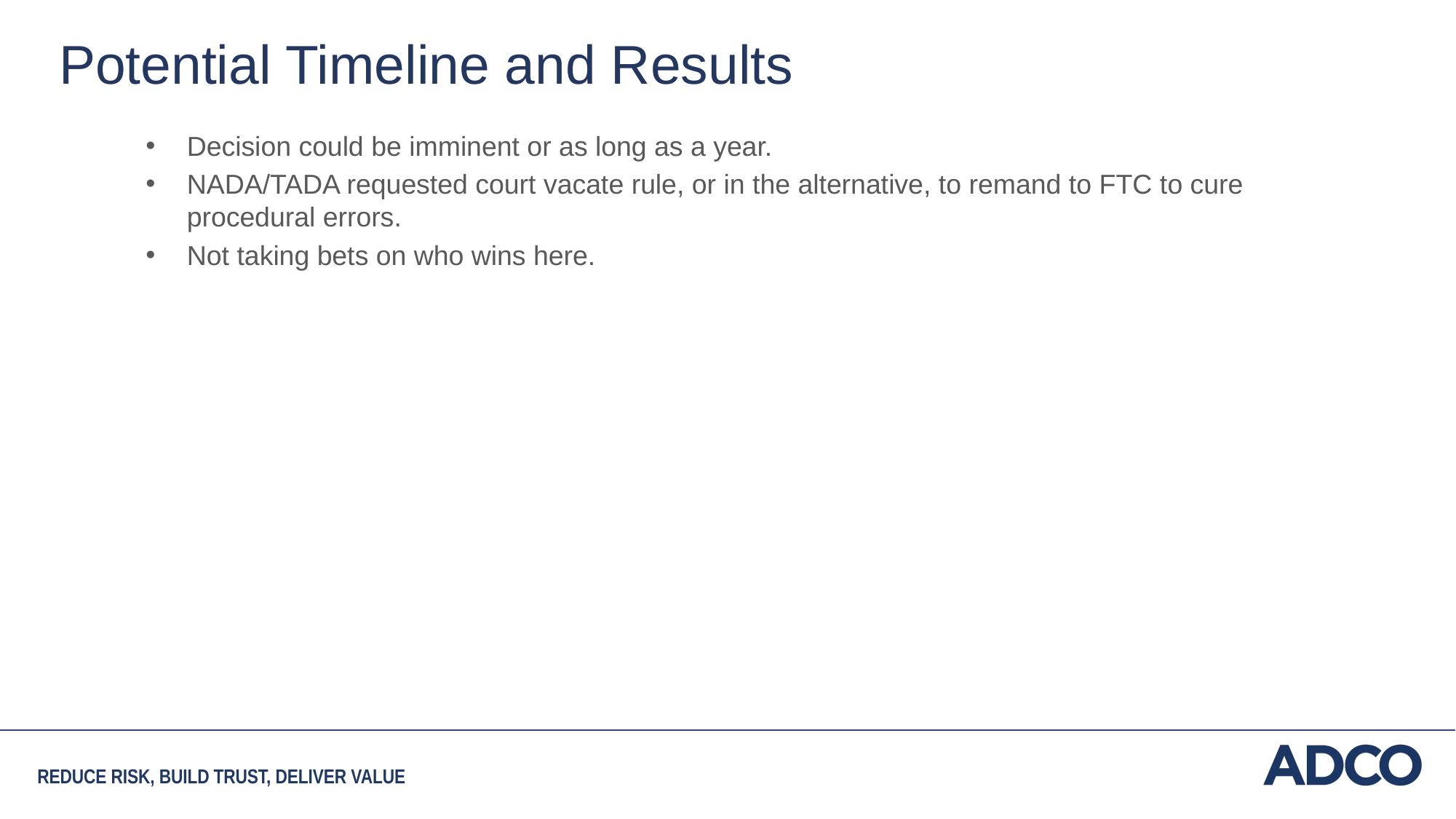

Potential Timeline and Results
Decision could be imminent or as long as a year.
NADA/TADA requested court vacate rule, or in the alternative, to remand to FTC to cure procedural errors.
Not taking bets on who wins here.
REDUCE RISK, BUILD TRUST, DELIVER VALUE